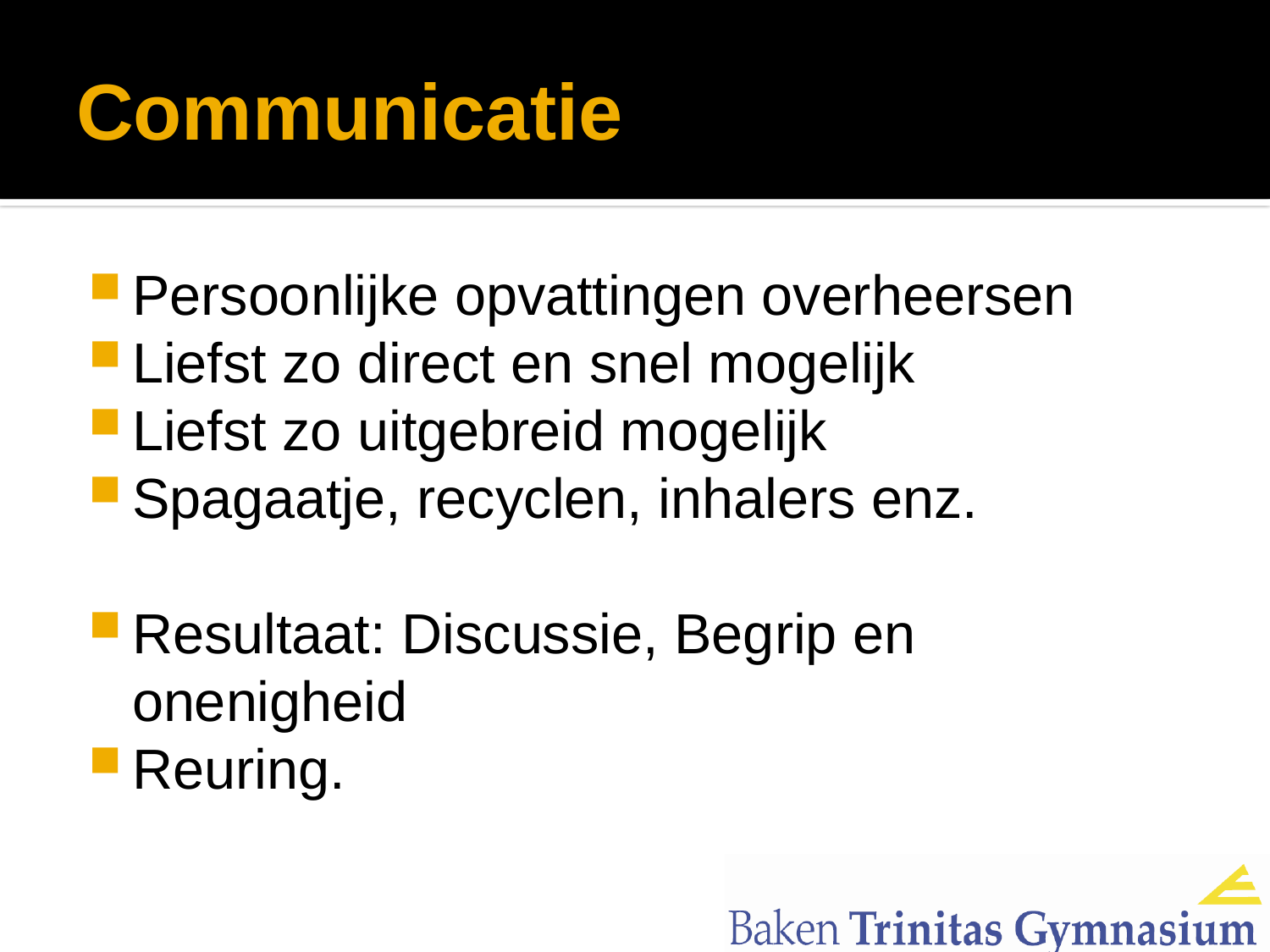

# Communicatie
Persoonlijke opvattingen overheersen
Liefst zo direct en snel mogelijk
Liefst zo uitgebreid mogelijk
Spagaatje, recyclen, inhalers enz.

Resultaat: Discussie, Begrip en onenigheid
Reuring.